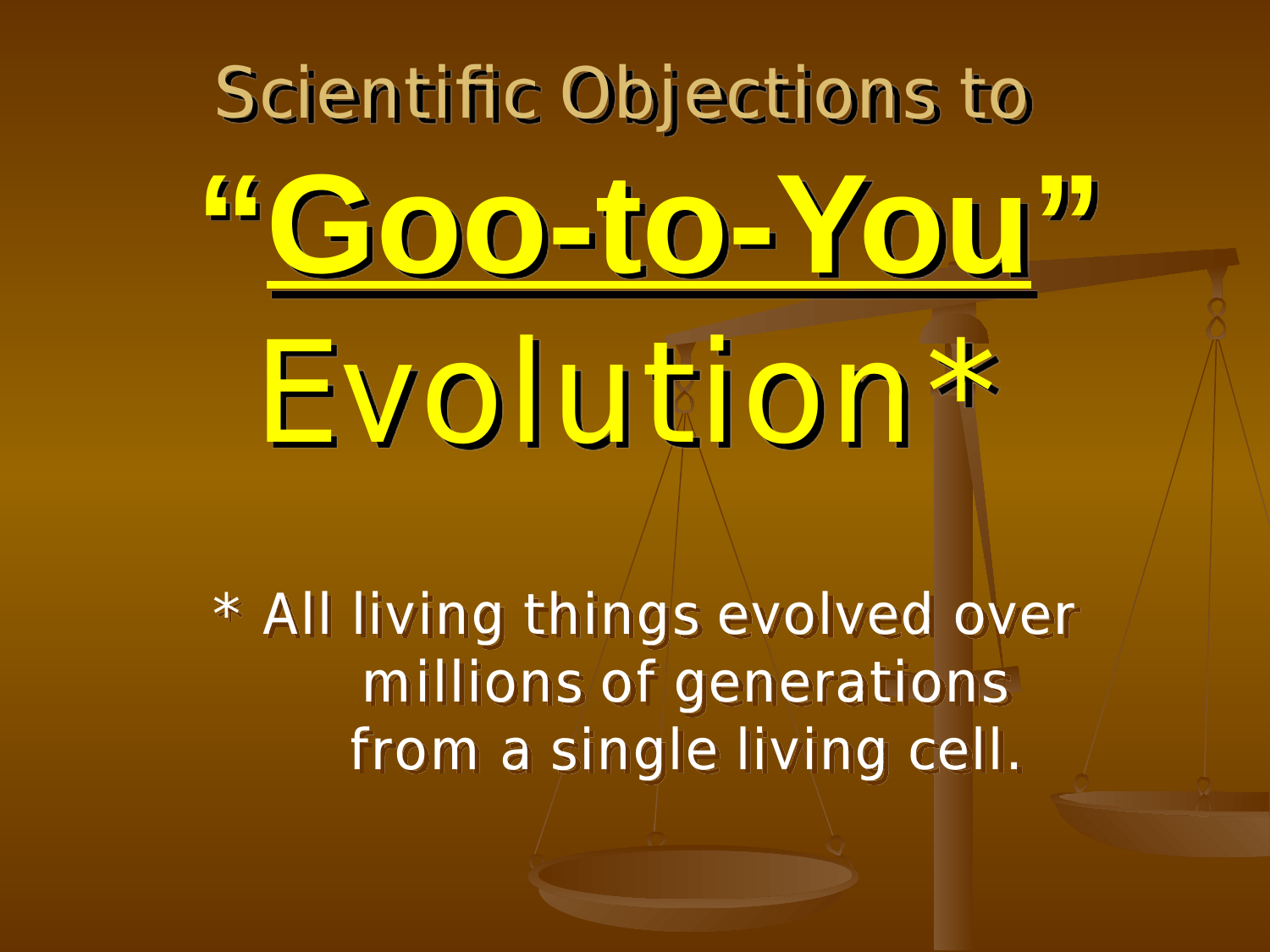

Scientific Objections to
 “Goo-to-You” Evolution*
* All living things evolved over millions of generations from a single living cell.